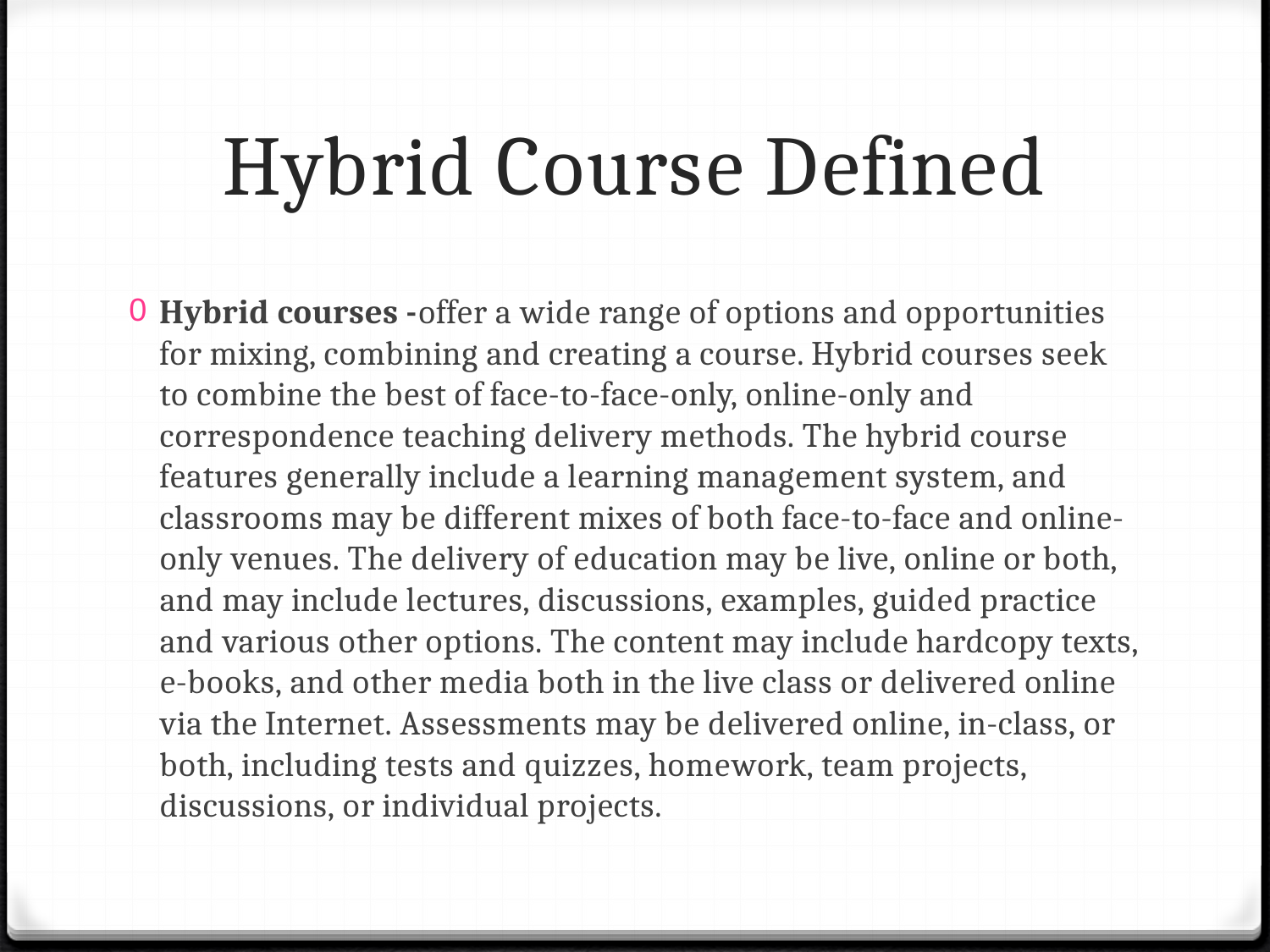

# Hybrid Course Defined
Hybrid courses -offer a wide range of options and opportunities for mixing, combining and creating a course. Hybrid courses seek to combine the best of face-to-face-only, online-only and correspondence teaching delivery methods. The hybrid course features generally include a learning management system, and classrooms may be different mixes of both face-to-face and online-only venues. The delivery of education may be live, online or both, and may include lectures, discussions, examples, guided practice and various other options. The content may include hardcopy texts, e-books, and other media both in the live class or delivered online via the Internet. Assessments may be delivered online, in-class, or both, including tests and quizzes, homework, team projects, discussions, or individual projects.